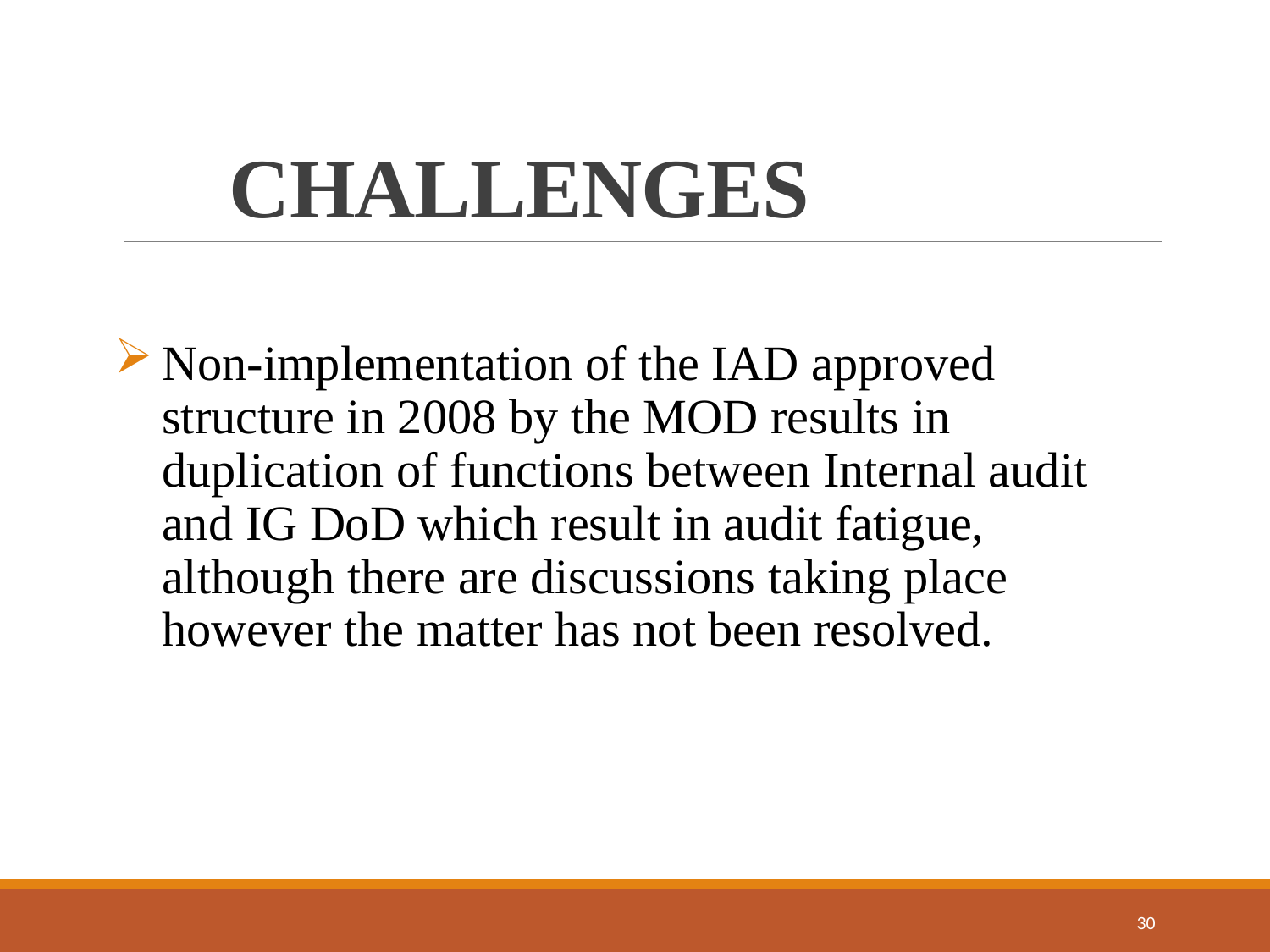

# CHALLENGES

Non-implementation of the IAD approved structure in 2008 by the MOD results in duplication of functions between Internal audit and IG DoD which result in audit fatigue, although there are discussions taking place however the matter has not been resolved.

30